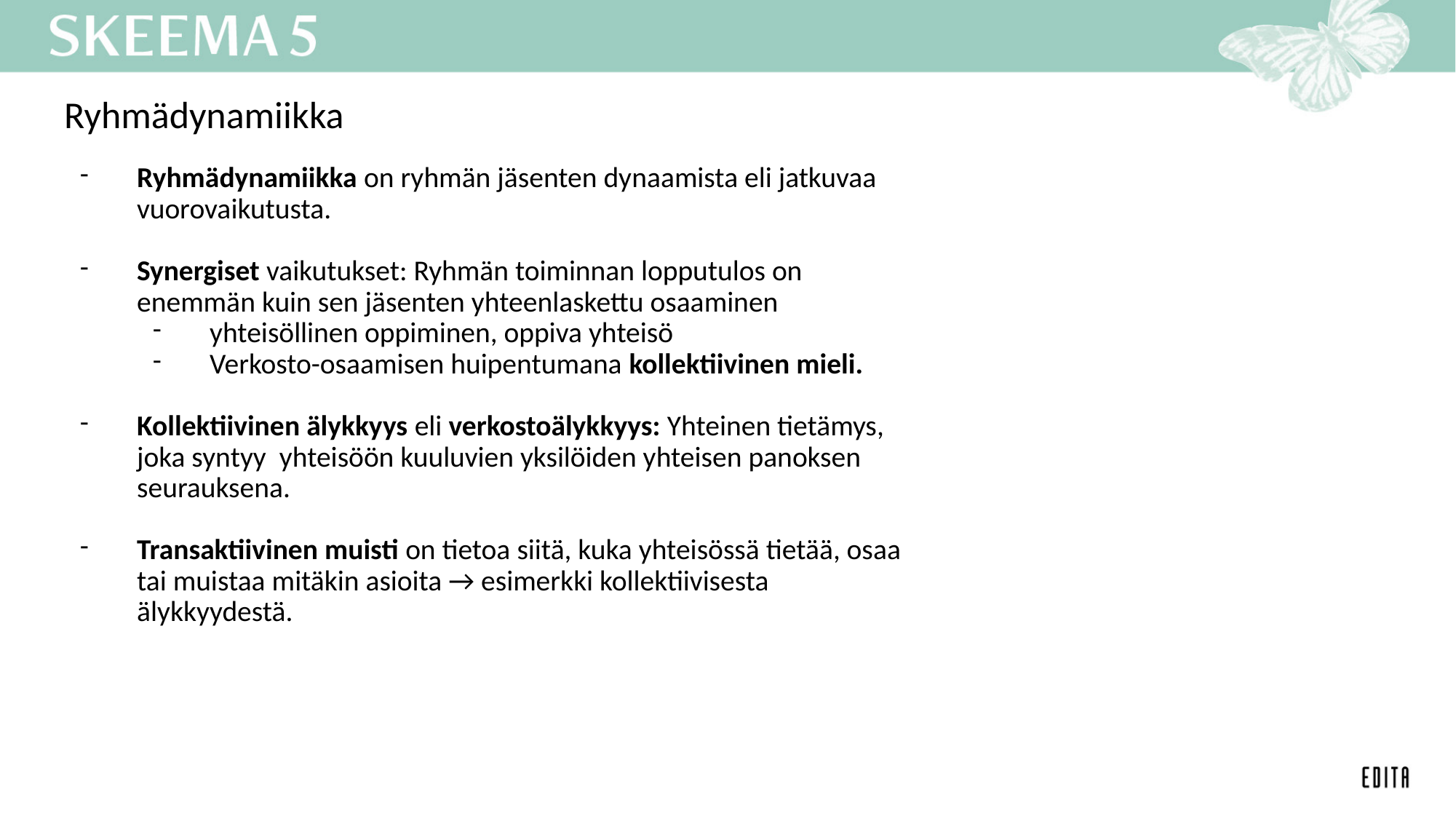

# Ryhmädynamiikka
Ryhmädynamiikka on ryhmän jäsenten dynaamista eli jatkuvaa vuorovaikutusta.

Synergiset vaikutukset: Ryhmän toiminnan lopputulos on enemmän kuin sen jäsenten yhteenlaskettu osaaminen
yhteisöllinen oppiminen, oppiva yhteisö
Verkosto-osaamisen huipentumana kollektiivinen mieli.

Kollektiivinen älykkyys eli verkostoälykkyys: Yhteinen tietämys, joka syntyy  yhteisöön kuuluvien yksilöiden yhteisen panoksen seurauksena.

Transaktiivinen muisti on tietoa siitä, kuka yhteisössä tietää, osaa tai muistaa mitäkin asioita → esimerkki kollektiivisesta älykkyydestä.